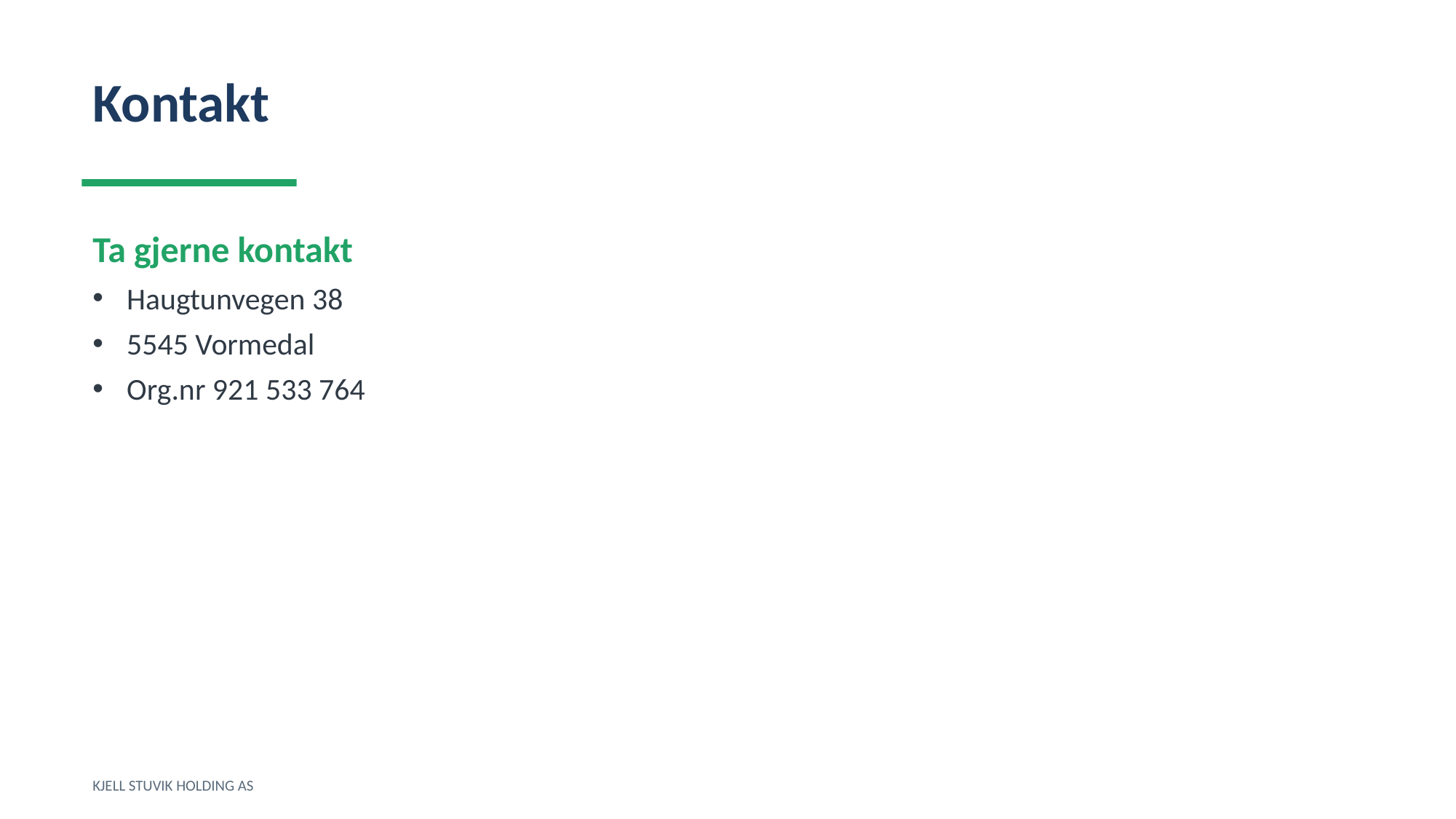

Kontakt

Ta gjerne kontakt
Haugtunvegen 38
5545 Vormedal
Org.nr 921 533 764
KJELL STUVIK HOLDING AS